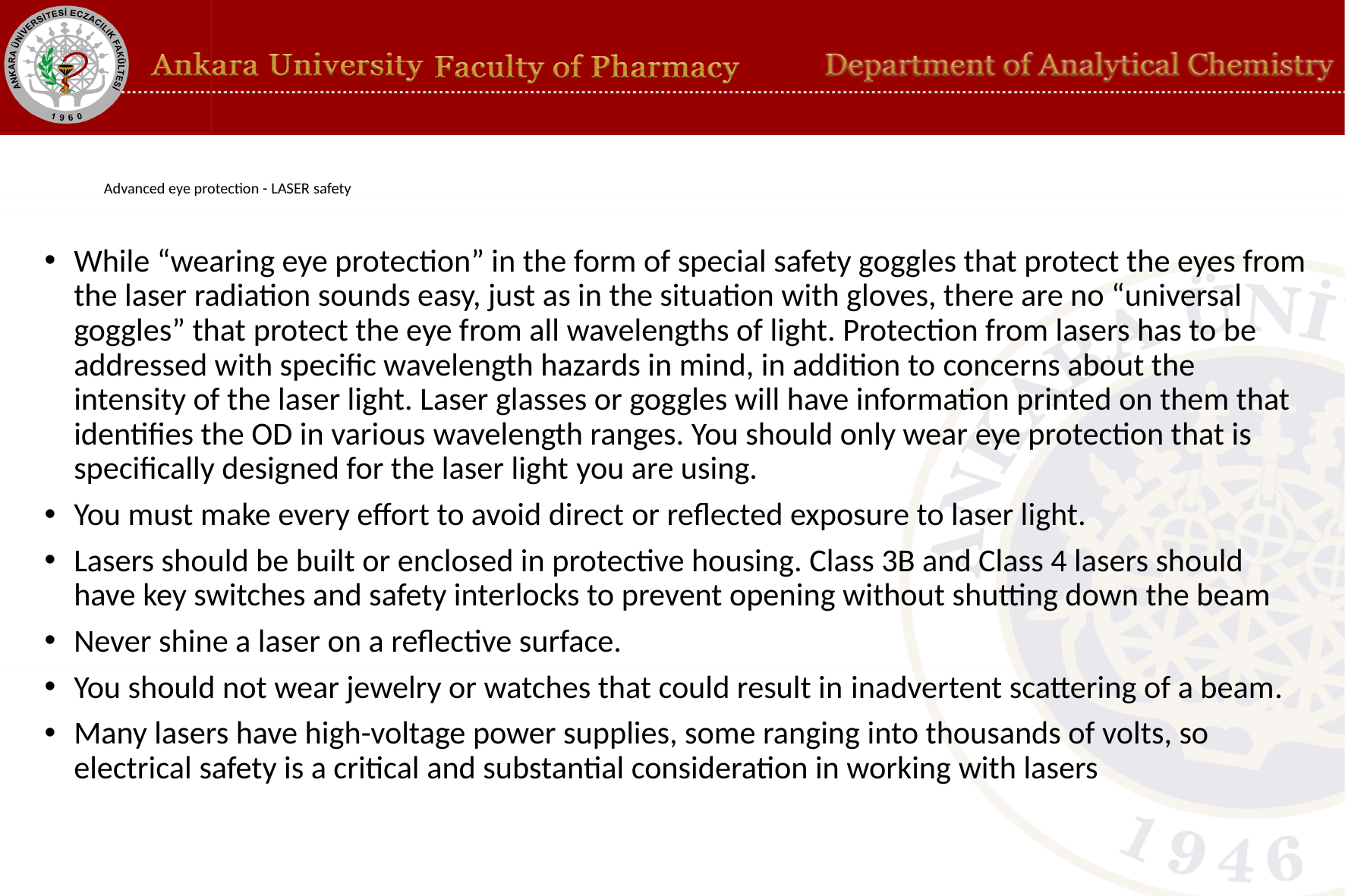

# Advanced eye protection - LASER safety
While “wearing eye protection” in the form of special safety goggles that protect the eyes from the laser radiation sounds easy, just as in the situation with gloves, there are no “universal goggles” that protect the eye from all wavelengths of light. Protection from lasers has to be addressed with specific wavelength hazards in mind, in addition to concerns about the intensity of the laser light. Laser glasses or goggles will have information printed on them that identifies the OD in various wavelength ranges. You should only wear eye protection that is specifically designed for the laser light you are using.
You must make every effort to avoid direct or reflected exposure to laser light.
Lasers should be built or enclosed in protective housing. Class 3B and Class 4 lasers should have key switches and safety interlocks to prevent opening without shutting down the beam
Never shine a laser on a reflective surface.
You should not wear jewelry or watches that could result in inadvertent scattering of a beam.
Many lasers have high-voltage power supplies, some ranging into thousands of volts, so electrical safety is a critical and substantial consideration in working with lasers